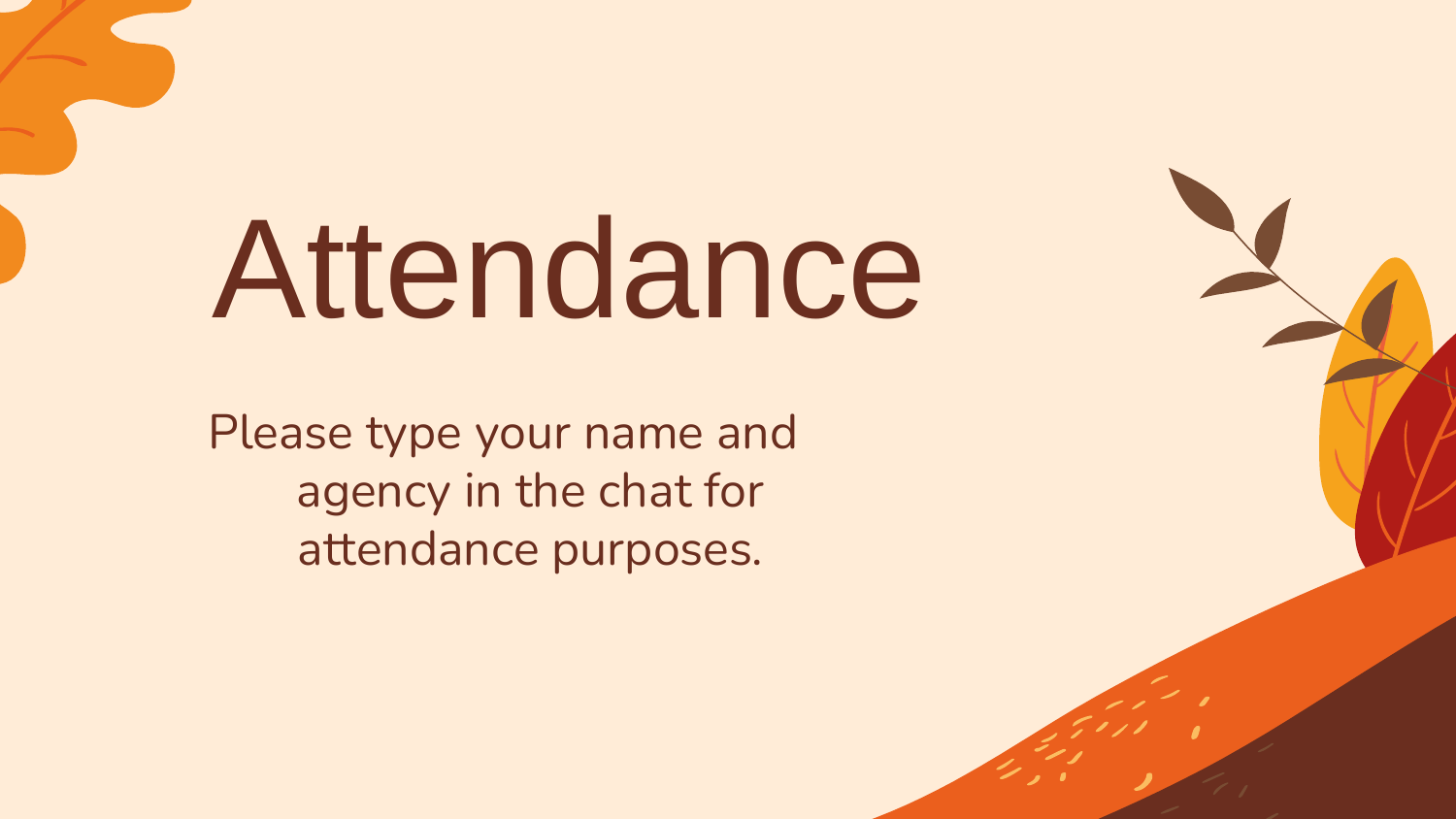

# Attendance
Please type your name and agency in the chat for attendance purposes.